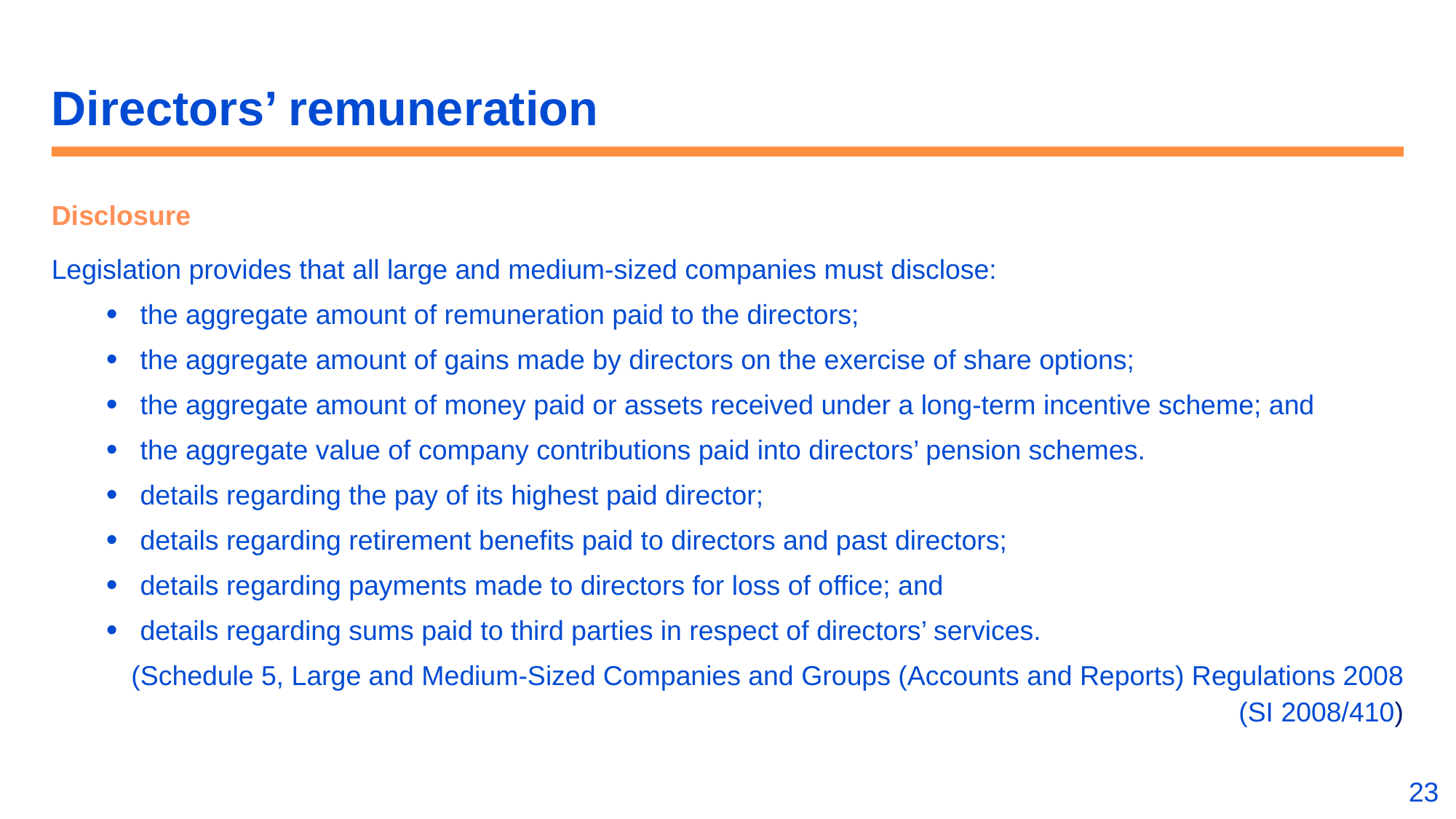

# Directors’ remuneration
Disclosure
Legislation provides that all large and medium-sized companies must disclose:
the aggregate amount of remuneration paid to the directors;
the aggregate amount of gains made by directors on the exercise of share options;
the aggregate amount of money paid or assets received under a long-term incentive scheme; and
the aggregate value of company contributions paid into directors’ pension schemes.
details regarding the pay of its highest paid director;
details regarding retirement benefits paid to directors and past directors;
details regarding payments made to directors for loss of office; and
details regarding sums paid to third parties in respect of directors’ services.
(Schedule 5, Large and Medium-Sized Companies and Groups (Accounts and Reports) Regulations 2008 (SI 2008/410)